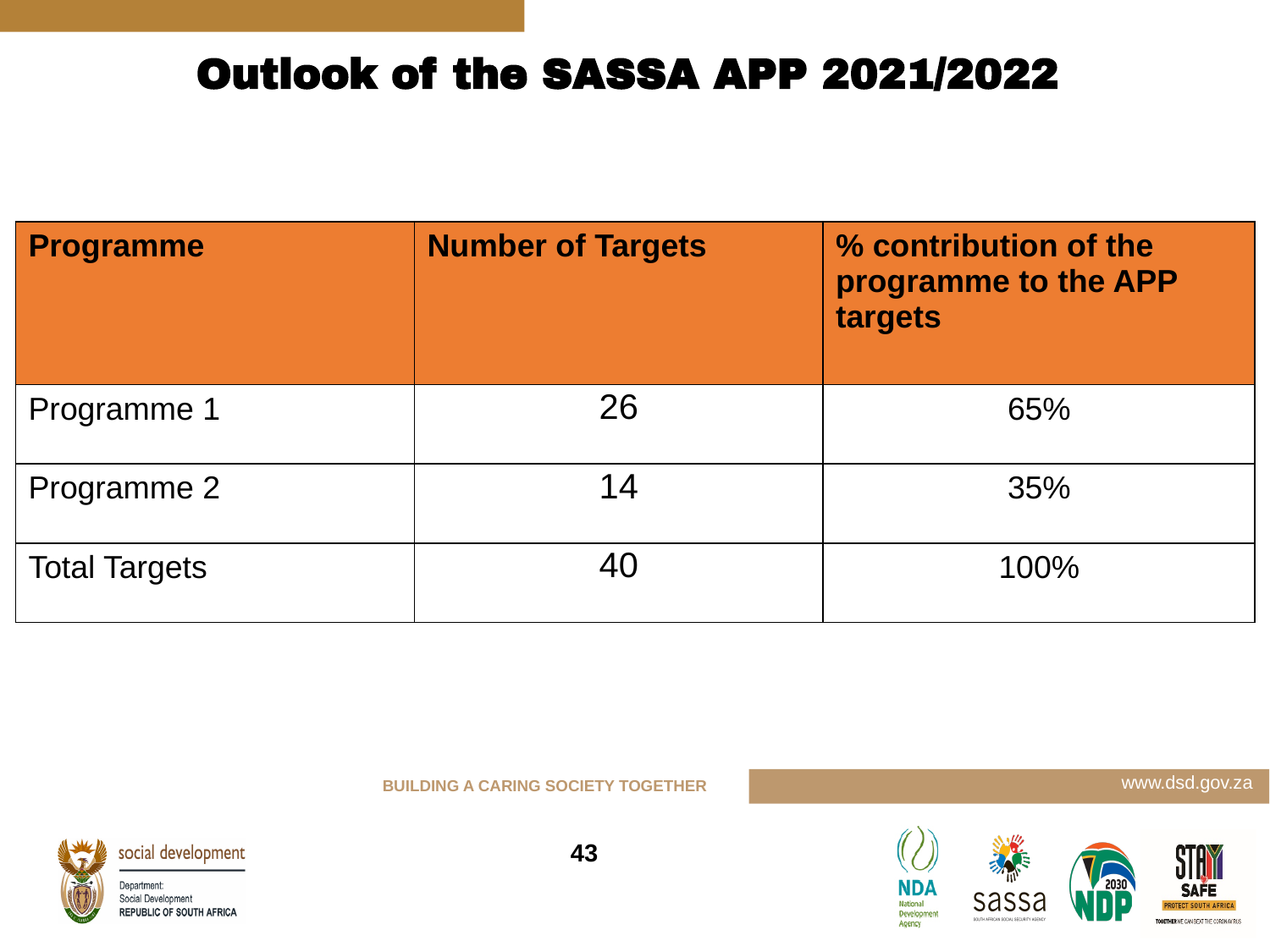

Outlook of the SASSA APP 2021/2022

| Programme | Number of Targets | % contribution of the programme to the APP targets |
| --- | --- | --- |
| Programme 1 | 26 | 65% |
| Programme 2 | 14 | 35% |
| Total Targets | 40 | 100% |

43